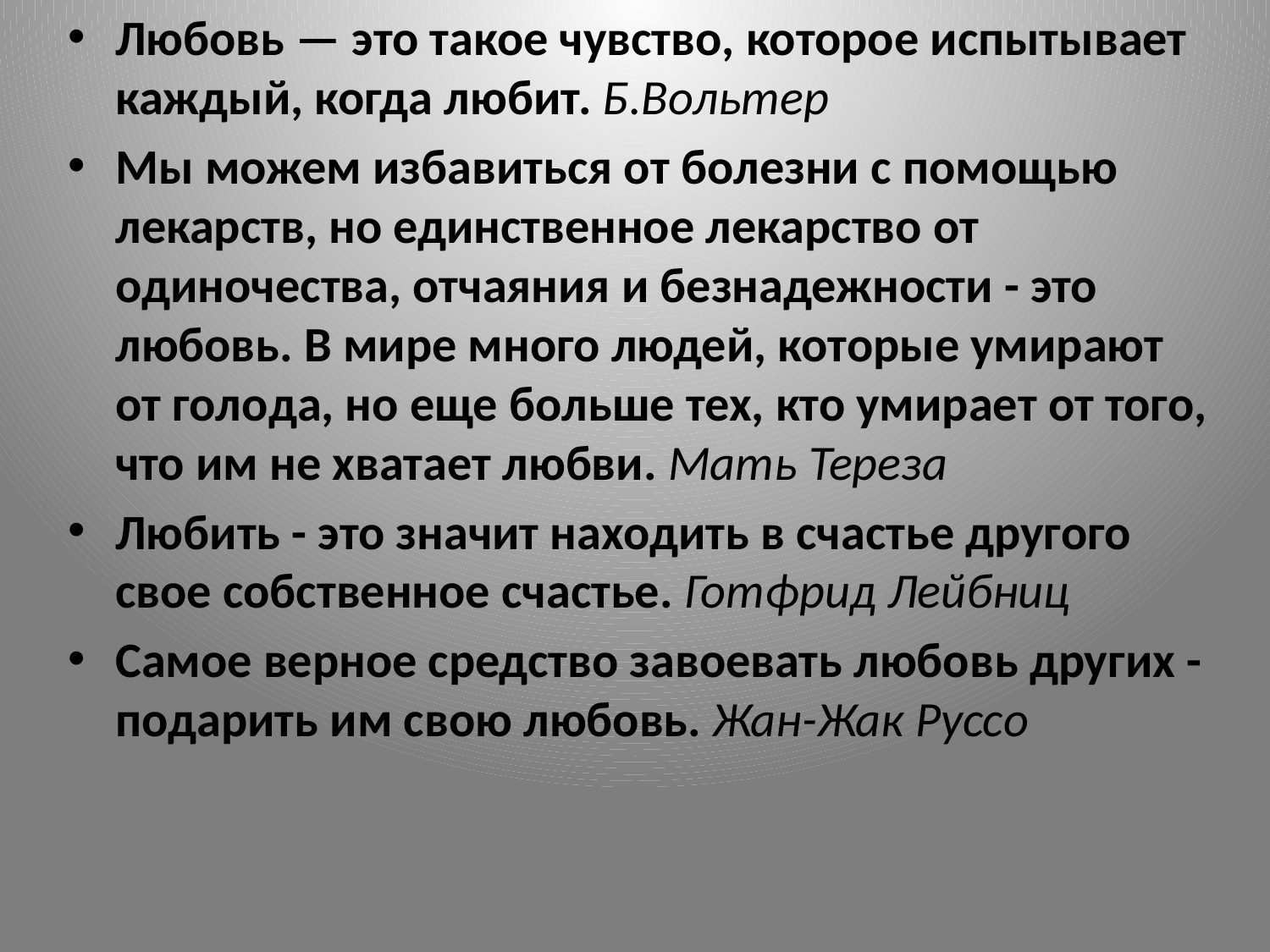

Любовь — это такое чувство, которое испытывает каждый, когда любит. Б.Вольтер
Мы можем избавиться от болезни с помощью лекарств, но единственное лекарство от одиночества, отчаяния и безнадежности - это любовь. В мире много людей, которые умирают от голода, но еще больше тех, кто умирает от того, что им не хватает любви. Мать Тереза
Любить - это значит находить в счастье другого свое собственное счастье. Готфрид Лейбниц
Самое верное средство завоевать любовь других - подарить им свою любовь. Жан-Жак Руссо